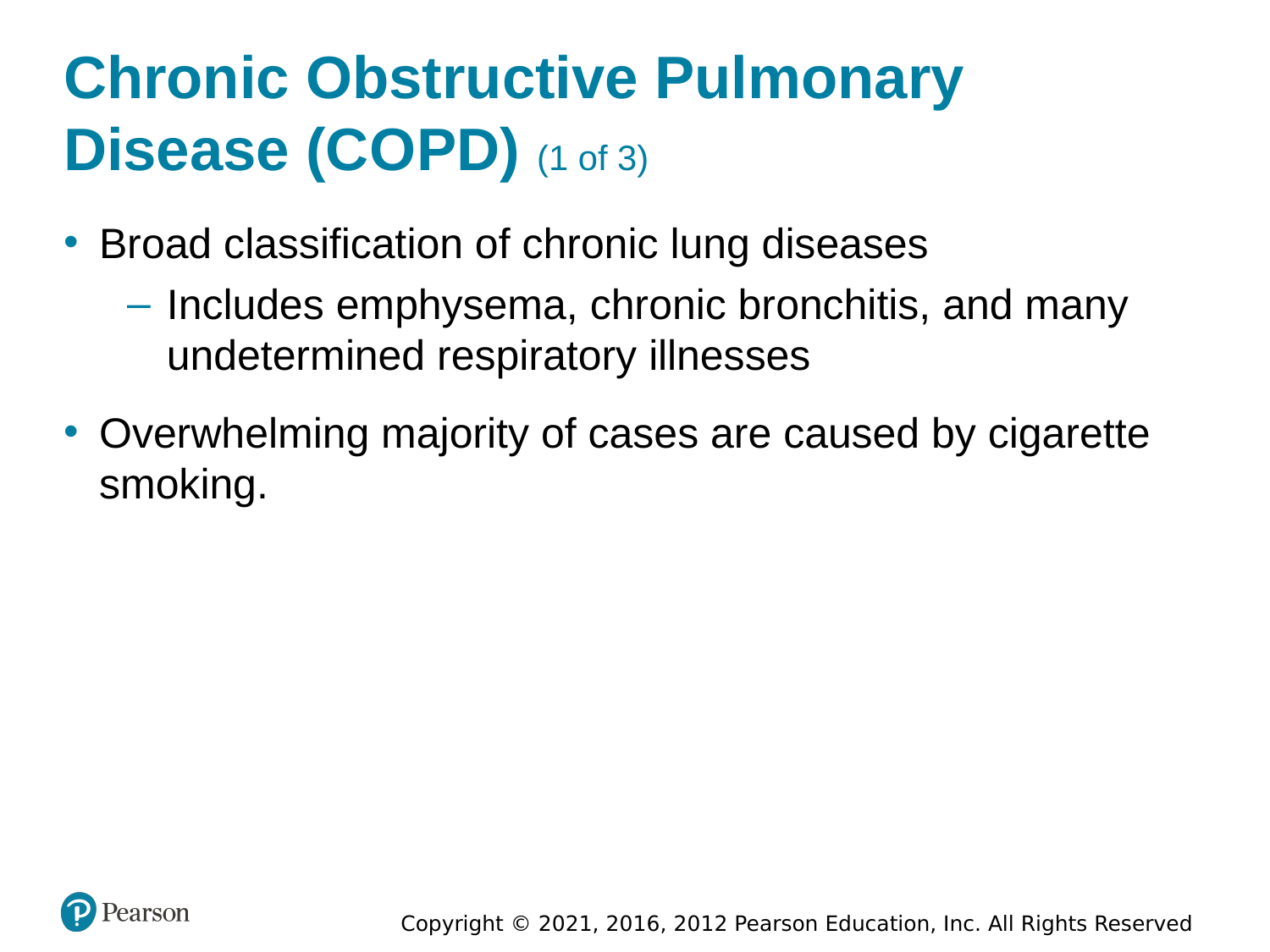

# Chronic Obstructive Pulmonary Disease (C O P D) (1 of 3)
Broad classification of chronic lung diseases
Includes emphysema, chronic bronchitis, and many undetermined respiratory illnesses
Overwhelming majority of cases are caused by cigarette smoking.